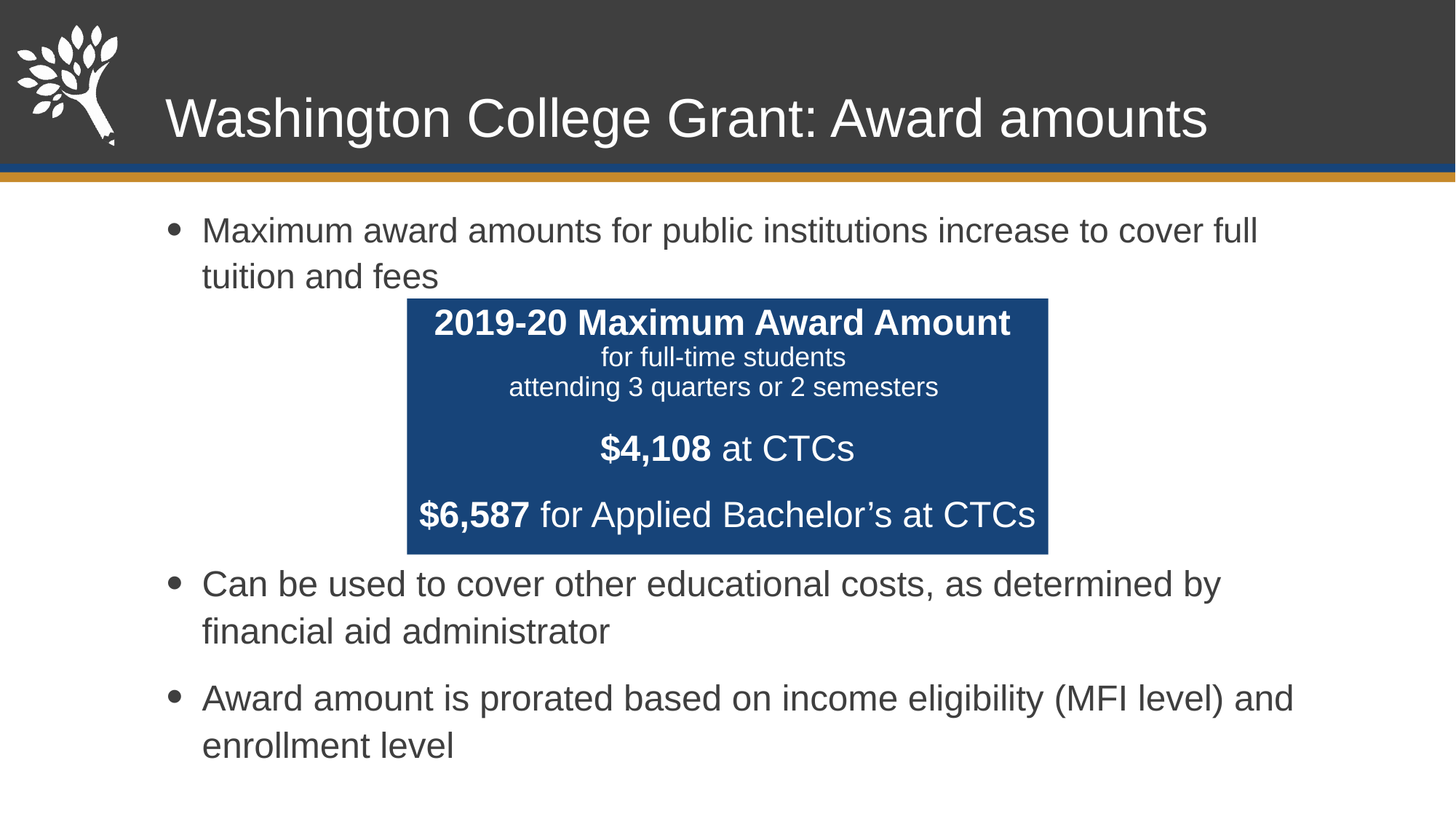

# Washington College Grant: Award amounts
Maximum award amounts for public institutions increase to cover full tuition and fees

Can be used to cover other educational costs, as determined by financial aid administrator
Award amount is prorated based on income eligibility (MFI level) and enrollment level
2019-20 Maximum Award Amount
for full-time students
attending 3 quarters or 2 semesters
$4,108 at CTCs
$6,587 for Applied Bachelor’s at CTCs